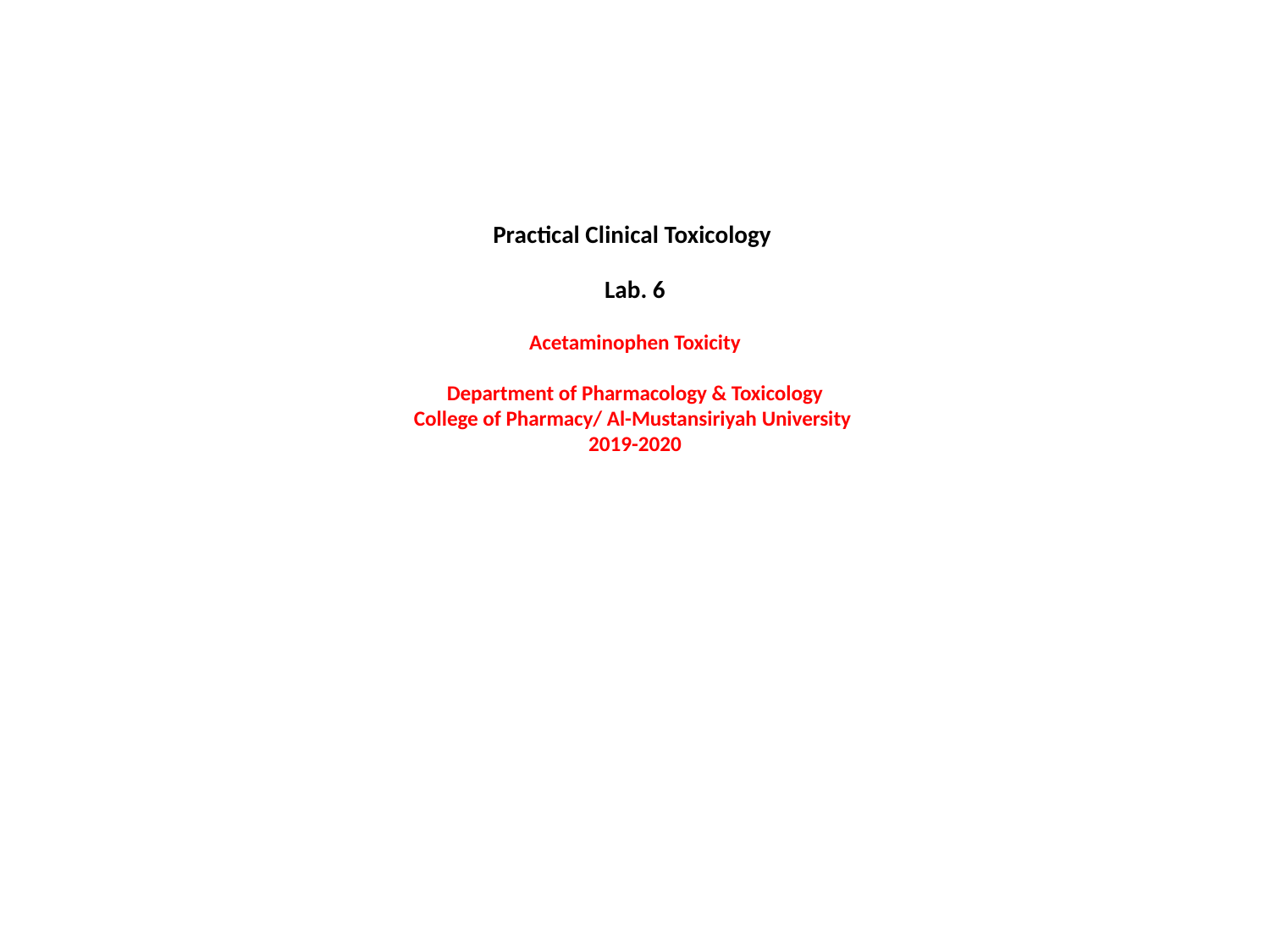

# Practical Clinical Toxicology Lab. 6 Acetaminophen Toxicity Department of Pharmacology & Toxicology College of Pharmacy/ Al-Mustansiriyah University 2019-2020